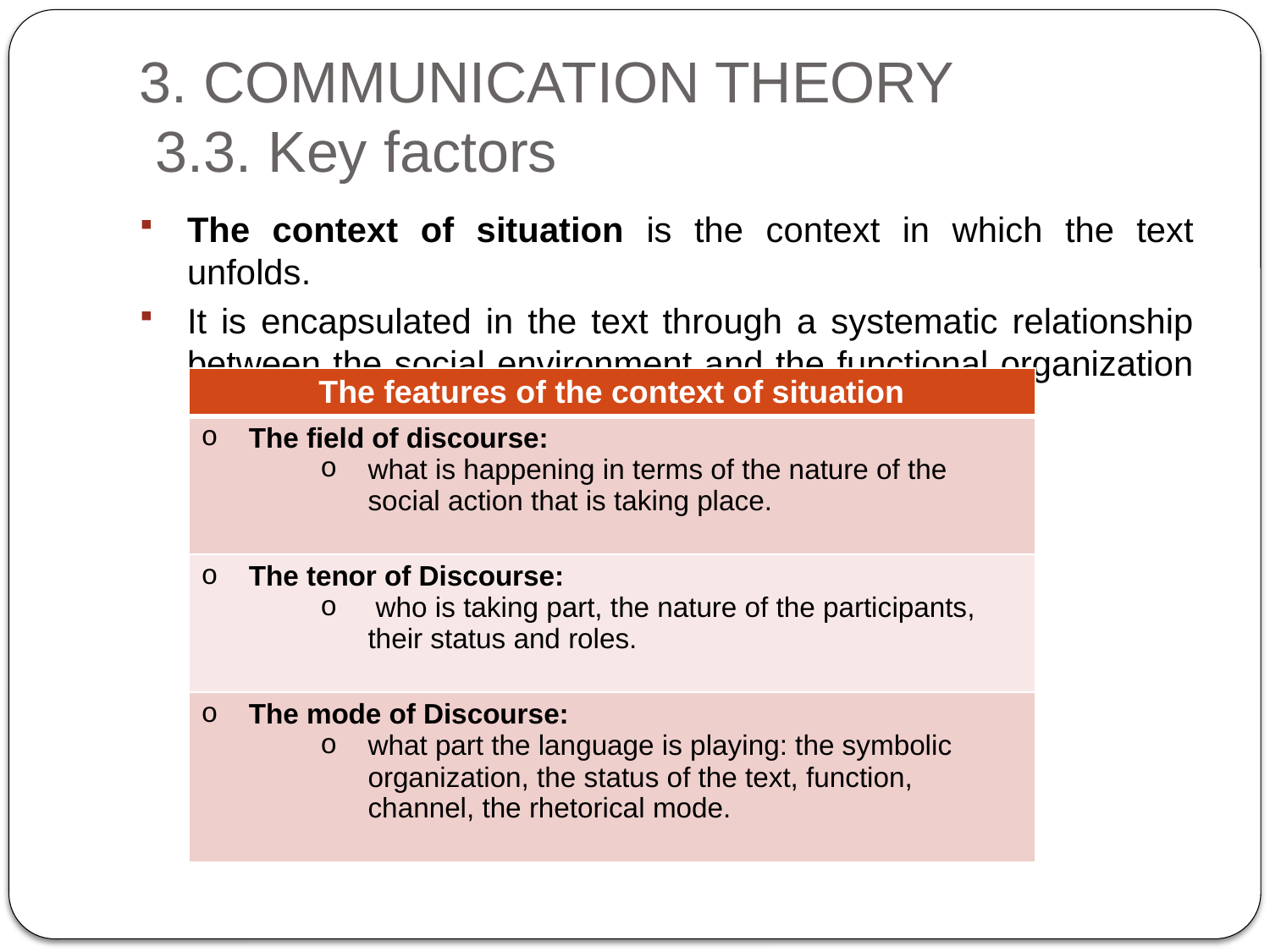

# 3. COMMUNICATION THEORY 3.3. Key factors
The context of situation is the context in which the text unfolds.
It is encapsulated in the text through a systematic relationship between the social environment and the functional organization of the language.

| The features of the context of situation |
| --- |
| The field of discourse: what is happening in terms of the nature of the social action that is taking place. |
| The tenor of Discourse: who is taking part, the nature of the participants, their status and roles. |
| The mode of Discourse: what part the language is playing: the symbolic organization, the status of the text, function, channel, the rhetorical mode. |